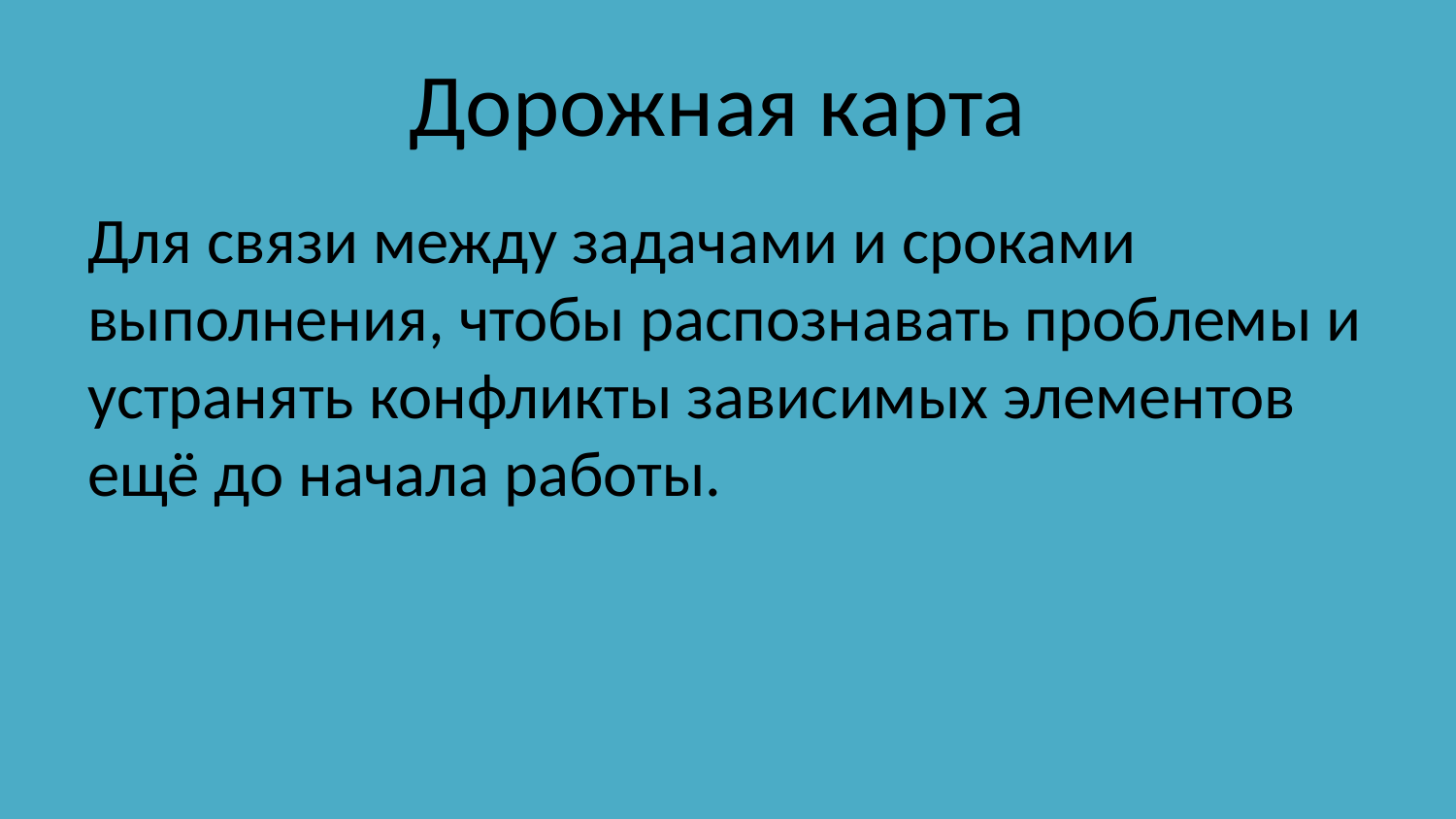

# Дорожная карта
Для связи между задачами и сроками выполнения, чтобы распознавать проблемы и устранять конфликты зависимых элементов ещё до начала работы.